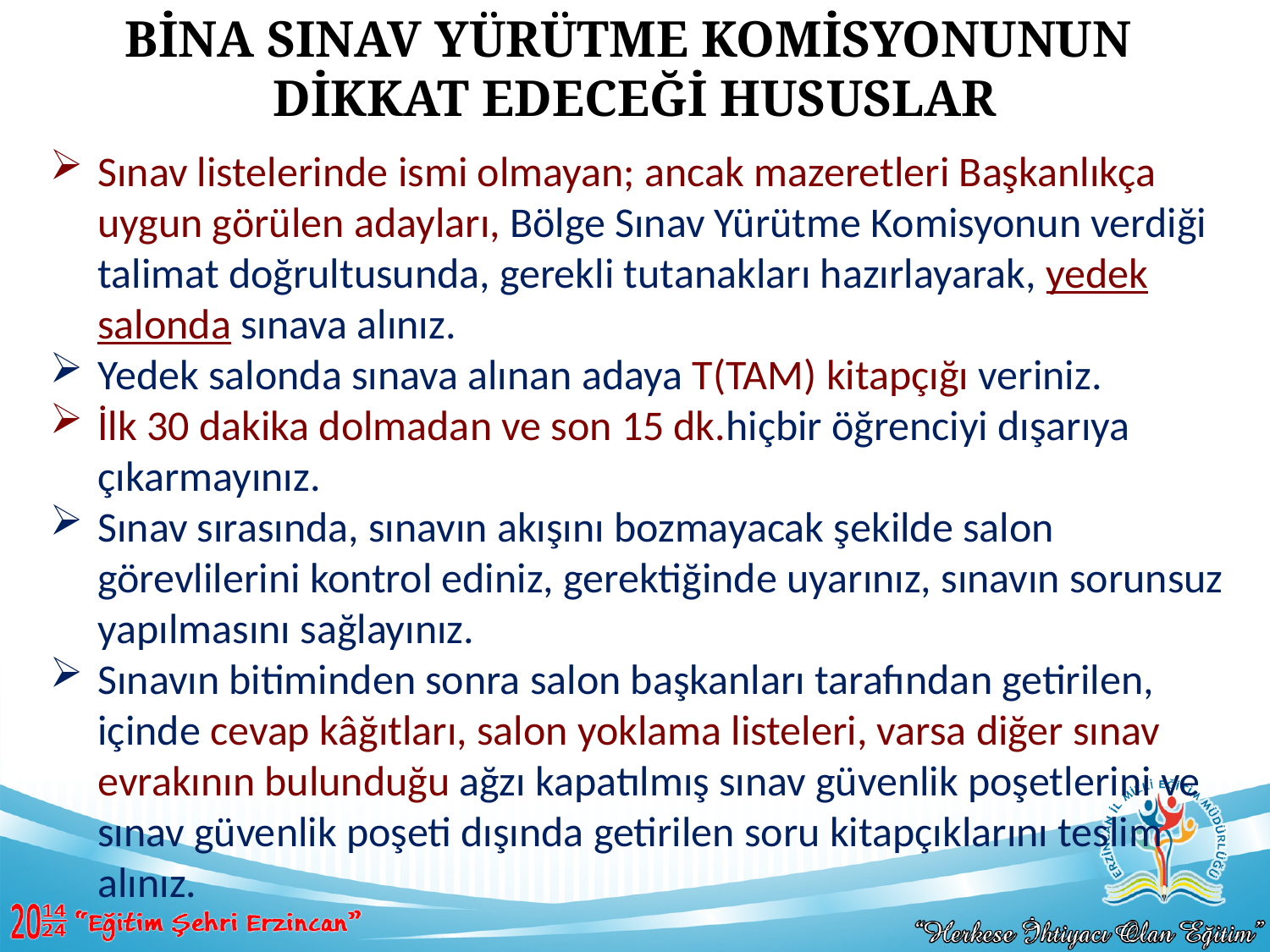

BİNA SINAV YÜRÜTME KOMİSYONUNUN
DİKKAT EDECEĞİ HUSUSLAR
Sınav listelerinde ismi olmayan; ancak mazeretleri Başkanlıkça uygun görülen adayları, Bölge Sınav Yürütme Komisyonun verdiği talimat doğrultusunda, gerekli tutanakları hazırlayarak, yedek salonda sınava alınız.
Yedek salonda sınava alınan adaya T(TAM) kitapçığı veriniz.
İlk 30 dakika dolmadan ve son 15 dk.hiçbir öğrenciyi dışarıya çıkarmayınız.
Sınav sırasında, sınavın akışını bozmayacak şekilde salon görevlilerini kontrol ediniz, gerektiğinde uyarınız, sınavın sorunsuz yapılmasını sağlayınız.
Sınavın bitiminden sonra salon başkanları tarafından getirilen, içinde cevap kâğıtları, salon yoklama listeleri, varsa diğer sınav evrakının bulunduğu ağzı kapatılmış sınav güvenlik poşetlerini ve sınav güvenlik poşeti dışında getirilen soru kitapçıklarını teslim alınız.